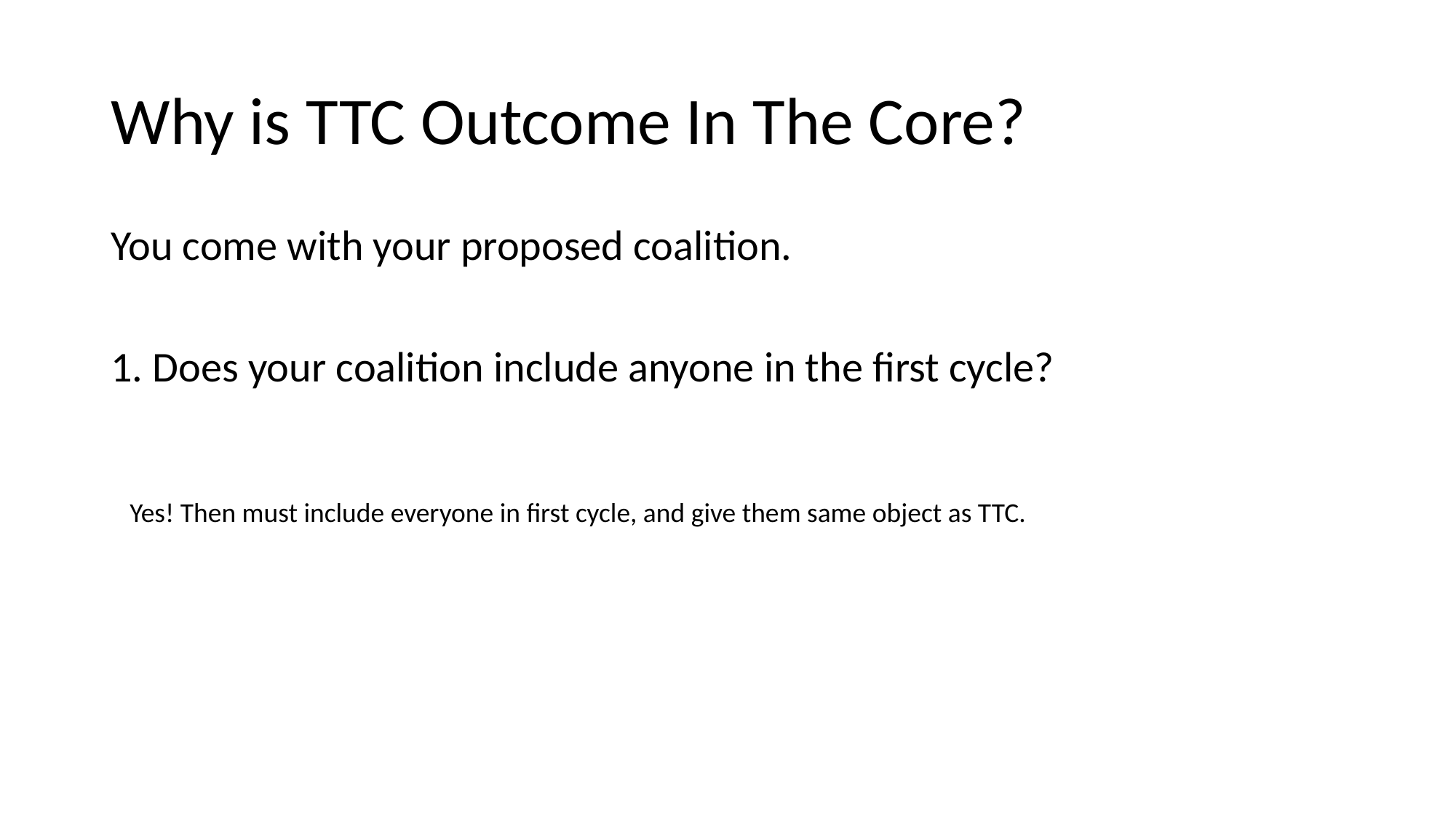

# Why is TTC Outcome In The Core?
You come with your proposed coalition.

1. Does your coalition include anyone in the first cycle?

Yes! Then must include everyone in first cycle, and give them same object as TTC.